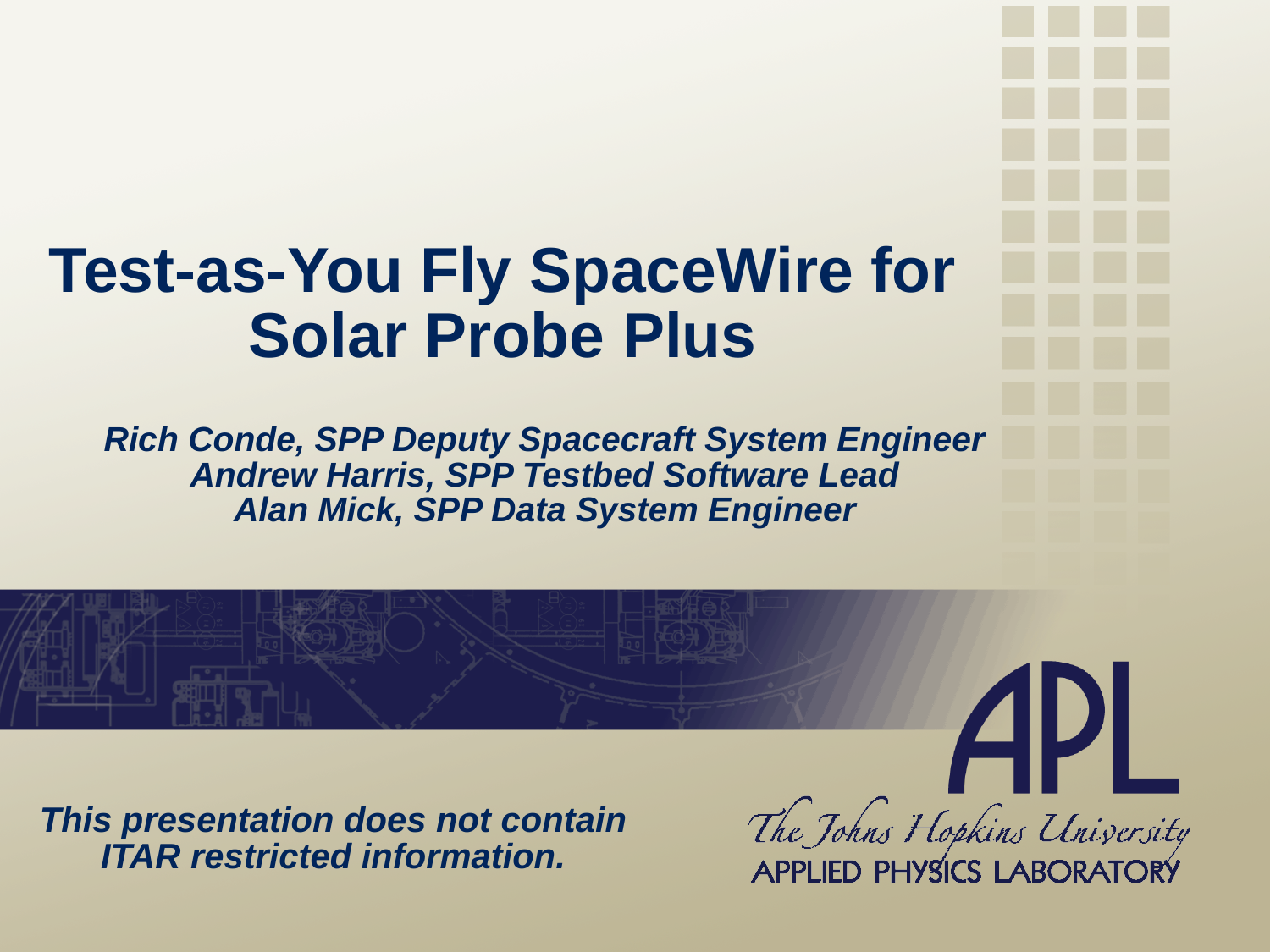

# Test-as-You Fly SpaceWire for Solar Probe Plus
Rich Conde, SPP Deputy Spacecraft System Engineer
Andrew Harris, SPP Testbed Software Lead
Alan Mick, SPP Data System Engineer

This presentation does not contain ITAR restricted information.